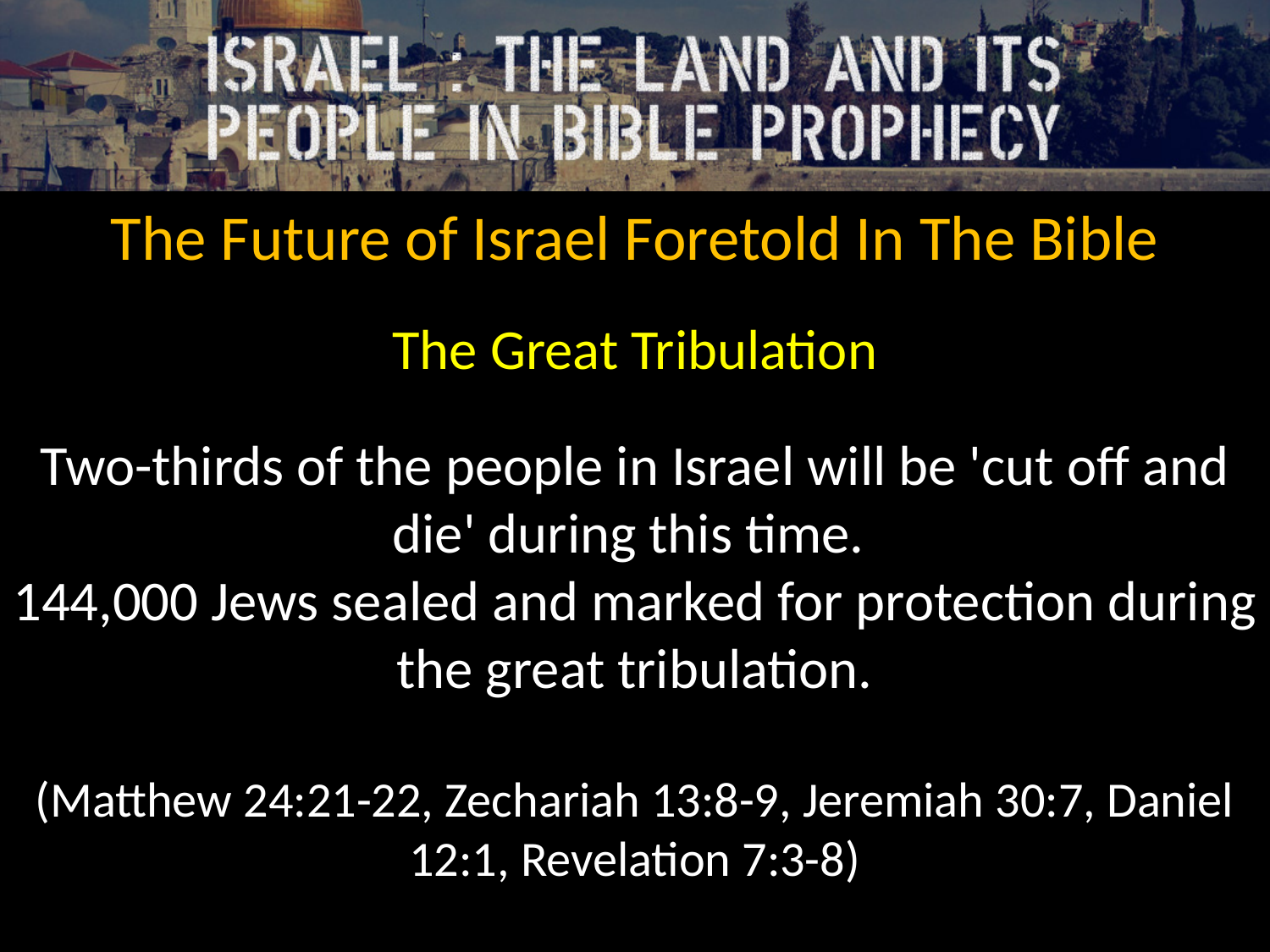

The Future of Israel Foretold In The Bible
The Great Tribulation
Two-thirds of the people in Israel will be 'cut off and die' during this time.
144,000 Jews sealed and marked for protection during the great tribulation.

(Matthew 24:21-22, Zechariah 13:8-9, Jeremiah 30:7, Daniel 12:1, Revelation 7:3-8)